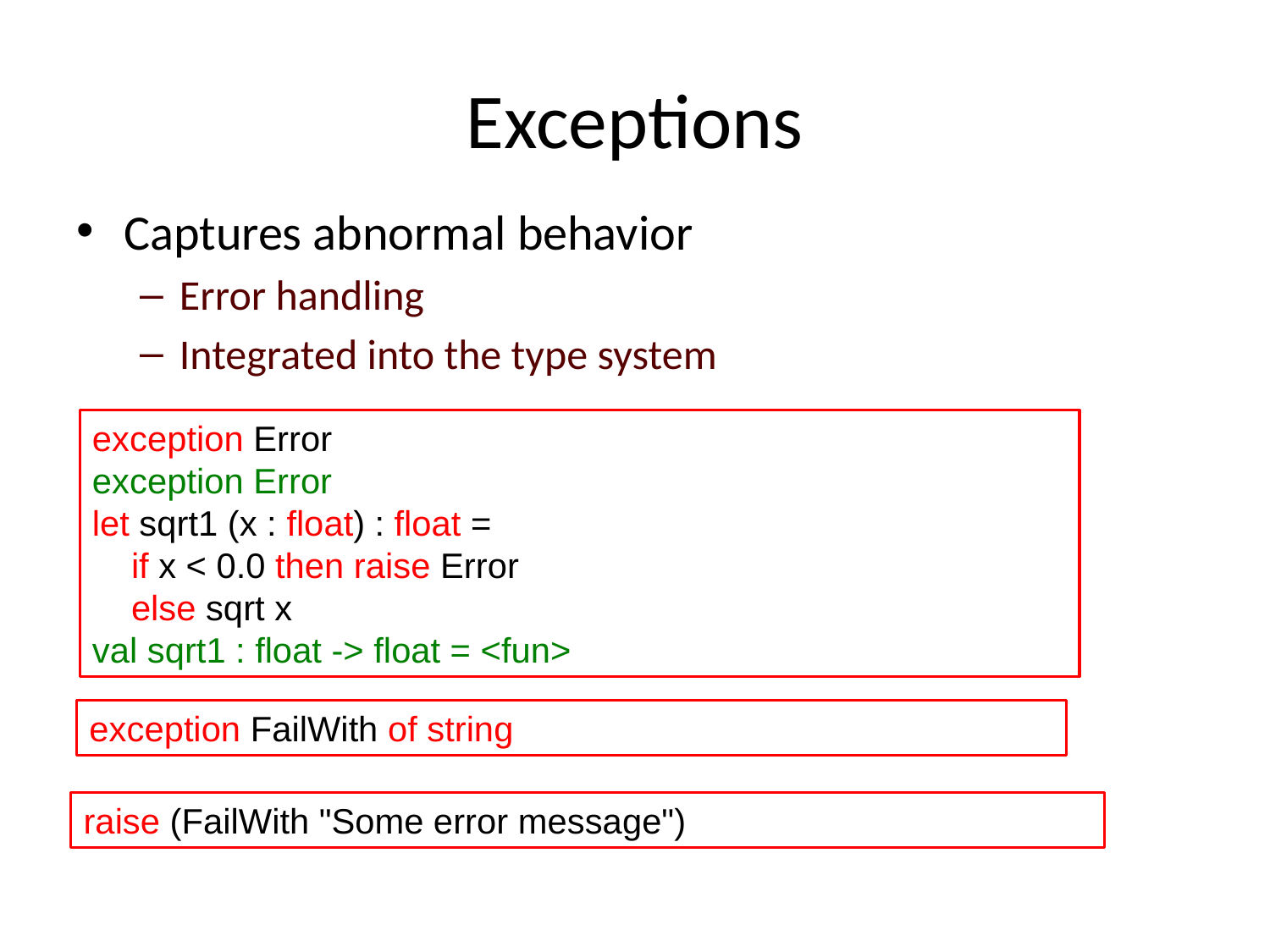

# Exceptions
Captures abnormal behavior
Error handling
Integrated into the type system
exception Error
exception Error
let sqrt1 (x : float) : float =
    if x < 0.0 then raise Error
    else sqrt x
val sqrt1 : float -> float = <fun>
exception FailWith of string
raise (FailWith "Some error message")